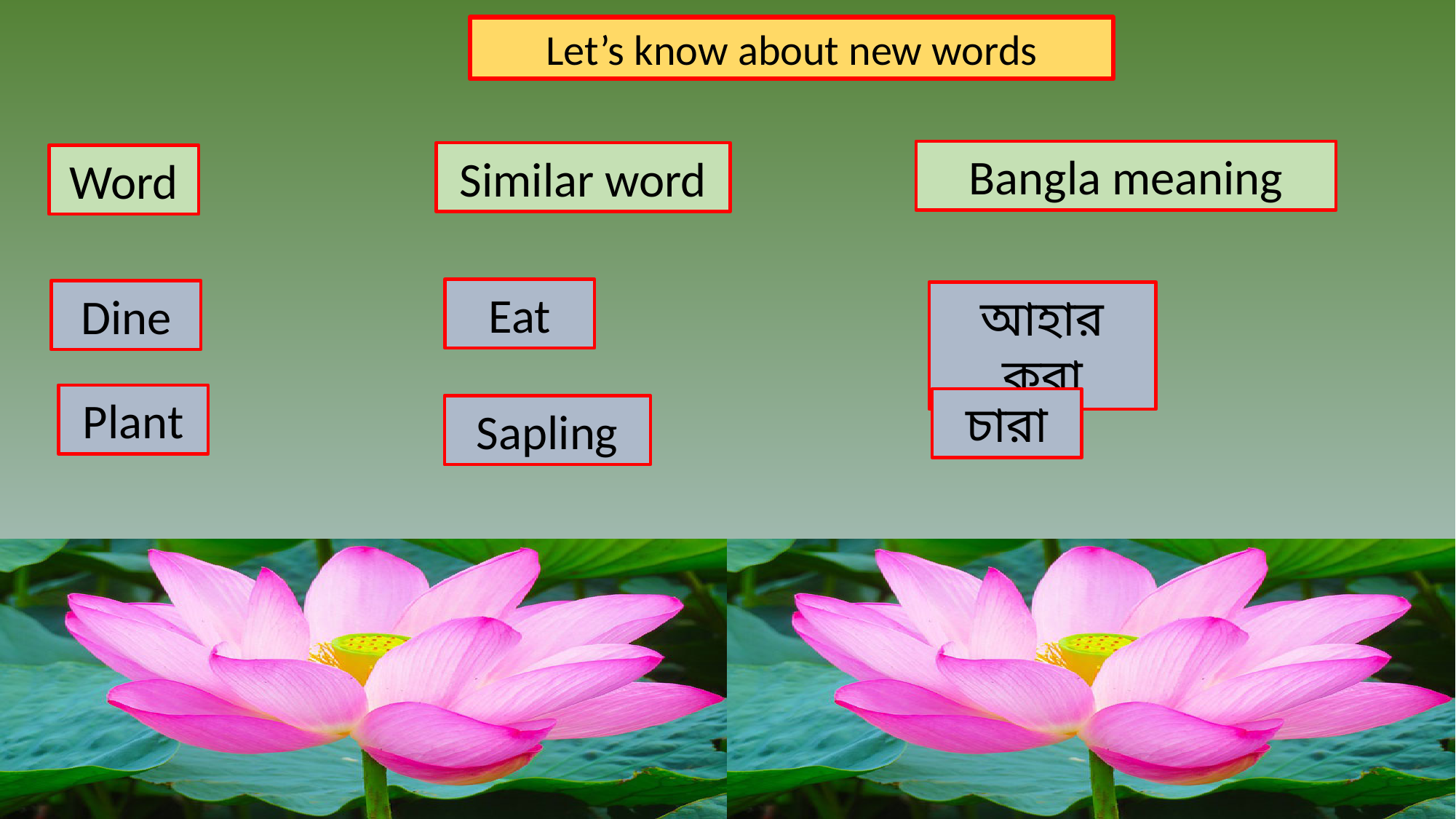

Let’s know about new words
Bangla meaning
Similar word
Word
Eat
Dine
আহার করা
Plant
চারা
Sapling